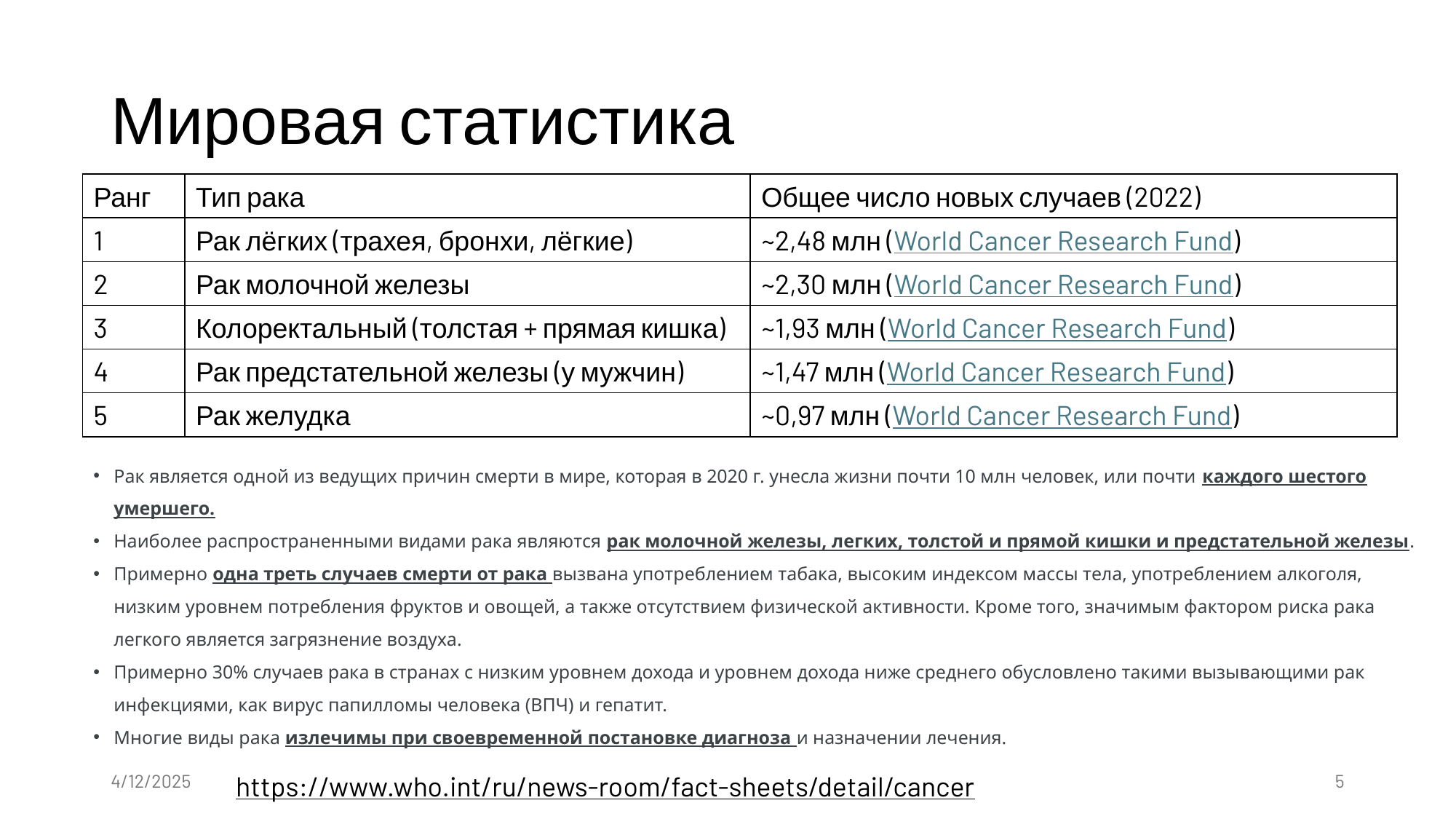

# Мировая статистика
| Ранг | Тип рака | Общее число новых случаев (2022) |
| --- | --- | --- |
| 1 | Рак лёгких (трахея, бронхи, лёгкие) | ~2,48 млн (World Cancer Research Fund) |
| 2 | Рак молочной железы | ~2,30 млн (World Cancer Research Fund) |
| 3 | Колоректальный (толстая + прямая кишка) | ~1,93 млн (World Cancer Research Fund) |
| 4 | Рак предстательной железы (у мужчин) | ~1,47 млн (World Cancer Research Fund) |
| 5 | Рак желудка | ~0,97 млн (World Cancer Research Fund) |
Рак является одной из ведущих причин смерти в мире, которая в 2020 г. унесла жизни почти 10 млн человек, или почти каждого шестого умершего.
Наиболее распространенными видами рака являются рак молочной железы, легких, толстой и прямой кишки и предстательной железы.
Примерно одна треть случаев смерти от рака вызвана употреблением табака, высоким индексом массы тела, употреблением алкоголя, низким уровнем потребления фруктов и овощей, а также отсутствием физической активности. Кроме того, значимым фактором риска рака легкого является загрязнение воздуха.
Примерно 30% случаев рака в странах с низким уровнем дохода и уровнем дохода ниже среднего обусловлено такими вызывающими рак инфекциями, как вирус папилломы человека (ВПЧ) и гепатит.
Многие виды рака излечимы при своевременной постановке диагноза и назначении лечения.
4/12/2025
5
https://www.who.int/ru/news-room/fact-sheets/detail/cancer